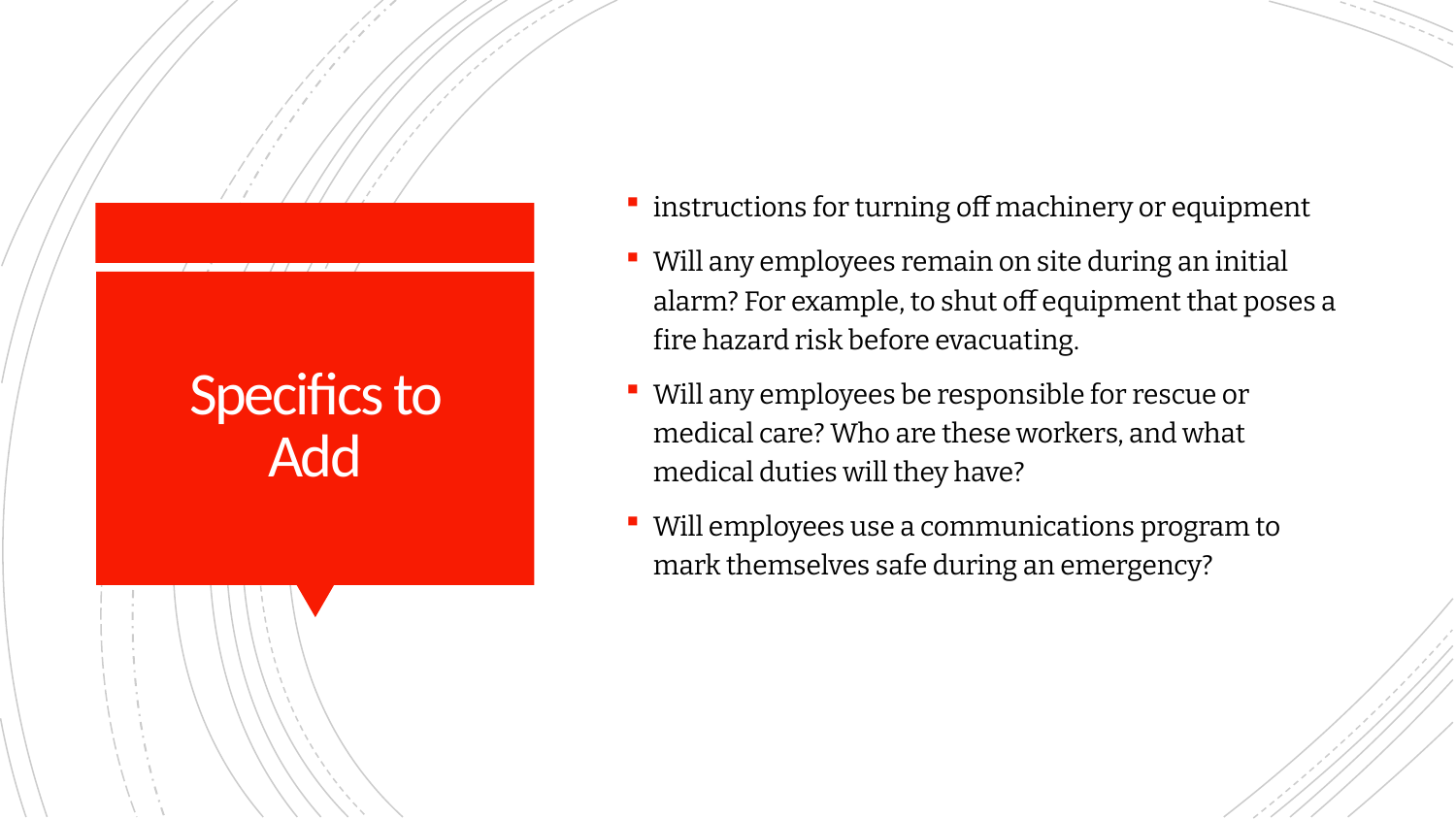

instructions for turning off machinery or equipment
Will any employees remain on site during an initial alarm? For example, to shut off equipment that poses a fire hazard risk before evacuating.
Will any employees be responsible for rescue or medical care? Who are these workers, and what medical duties will they have?
Will employees use a communications program to mark themselves safe during an emergency?

# Specifics to Add